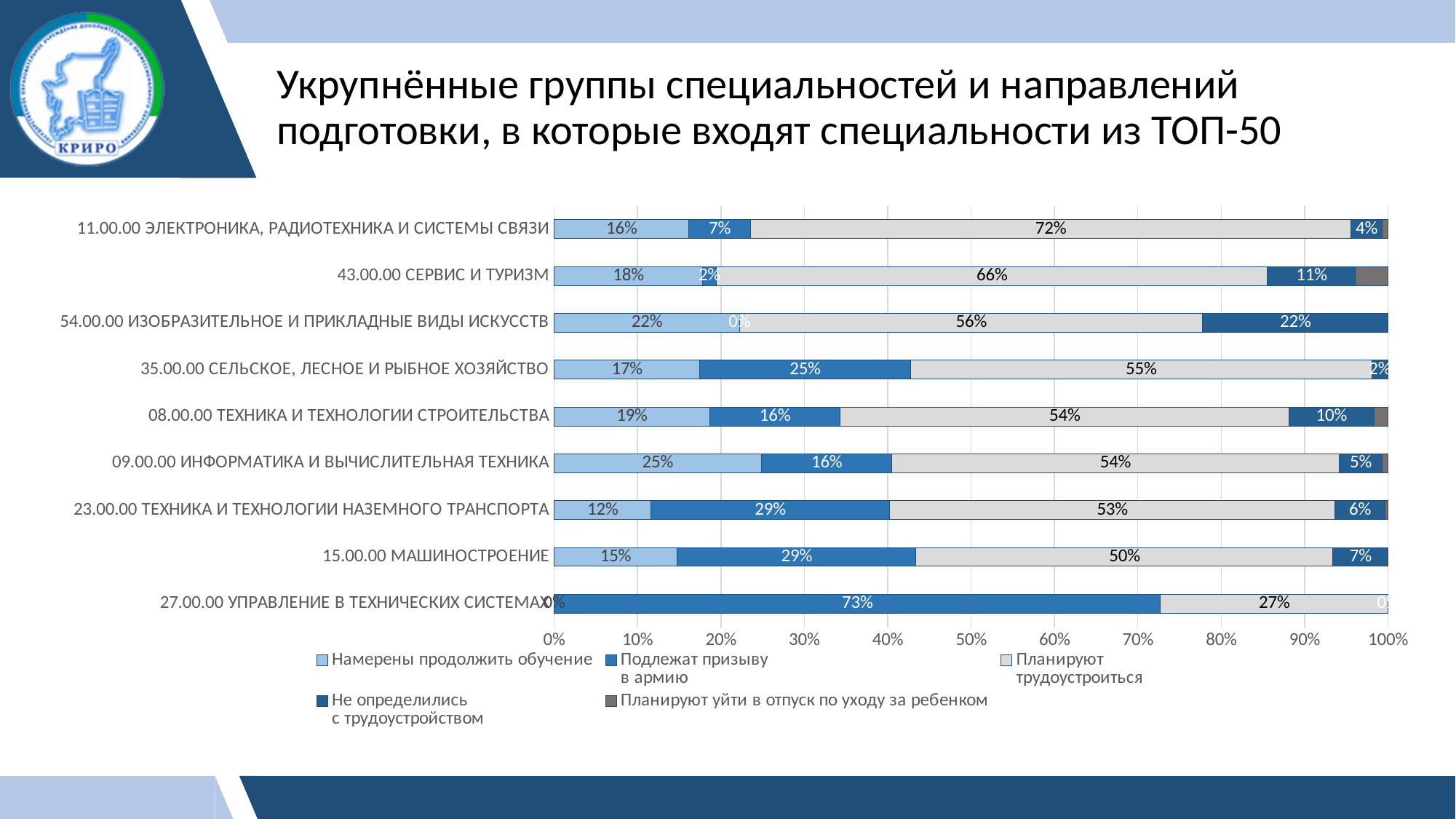

# Укрупнённые группы специальностей и направлений подготовки, в которые входят специальности из ТОП-50

### Chart

| Category | Намерены продолжить обучение | Подлежат призыву
в армию | Планируют
трудоустроиться | Не определились
с трудоустройством | Планируют уйти в отпуск по уходу за ребенком |
|---|---|---|---|---|---|
| 27.00.00 УПРАВЛЕНИЕ В ТЕХНИЧЕСКИХ СИСТЕМАХ | 0.0 | 0.727272727272727 | 0.272727272727273 | 0.0 | 0.0 |
| 15.00.00 МАШИНОСТРОЕНИЕ | 0.147286821705426 | 0.286821705426357 | 0.5 | 0.0658914728682171 | 0.0 |
| 23.00.00 ТЕХНИКА И ТЕХНОЛОГИИ НАЗЕМНОГО ТРАНСПОРТА | 0.116402116402116 | 0.285714285714286 | 0.534391534391534 | 0.0599647266313933 | 0.00352733686067019 |
| 09.00.00 ИНФОРМАТИКА И ВЫЧИСЛИТЕЛЬНАЯ ТЕХНИКА | 0.248366013071895 | 0.156862745098039 | 0.535947712418301 | 0.0522875816993464 | 0.0065359477124183 |
| 08.00.00 ТЕХНИКА И ТЕХНОЛОГИИ СТРОИТЕЛЬСТВА | 0.186440677966102 | 0.156779661016949 | 0.538135593220339 | 0.101694915254237 | 0.0169491525423729 |
| 35.00.00 СЕЛЬСКОЕ, ЛЕСНОЕ И РЫБНОЕ ХОЗЯЙСТВО | 0.174757281553398 | 0.252427184466019 | 0.553398058252427 | 0.0194174757281553 | 0.0 |
| 54.00.00 ИЗОБРАЗИТЕЛЬНОЕ И ПРИКЛАДНЫЕ ВИДЫ ИСКУССТВ | 0.222222222222222 | 0.0 | 0.555555555555556 | 0.222222222222222 | 0.0 |
| 43.00.00 СЕРВИС И ТУРИЗМ | 0.177777777777778 | 0.0166666666666667 | 0.661111111111111 | 0.105555555555556 | 0.0388888888888889 |
| 11.00.00 ЭЛЕКТРОНИКА, РАДИОТЕХНИКА И СИСТЕМЫ СВЯЗИ | 0.161764705882353 | 0.0735294117647059 | 0.720588235294118 | 0.0367647058823529 | 0.00735294117647059 |